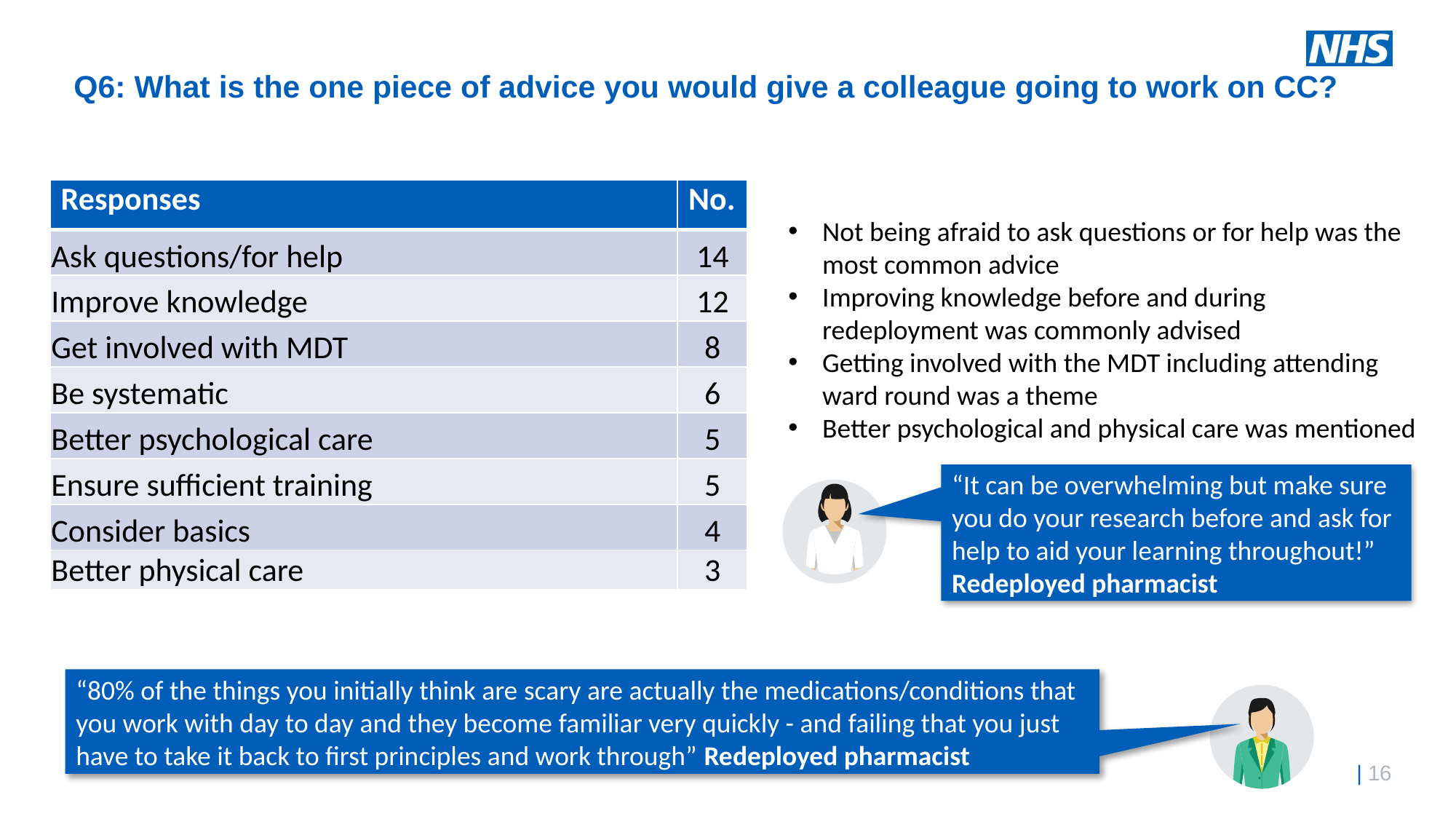

# Q6: What is the one piece of advice you would give a colleague going to work on CC?
| Responses | No. |
| --- | --- |
| Ask questions/for help | 14 |
| Improve knowledge | 12 |
| Get involved with MDT | 8 |
| Be systematic | 6 |
| Better psychological care | 5 |
| Ensure sufficient training | 5 |
| Consider basics | 4 |
| Better physical care | 3 |
Not being afraid to ask questions or for help was the most common advice
Improving knowledge before and during redeployment was commonly advised
Getting involved with the MDT including attending ward round was a theme
Better psychological and physical care was mentioned

“It can be overwhelming but make sure you do your research before and ask for help to aid your learning throughout!” Redeployed pharmacist

“80% of the things you initially think are scary are actually the medications/conditions that you work with day to day and they become familiar very quickly - and failing that you just have to take it back to first principles and work through” Redeployed pharmacist